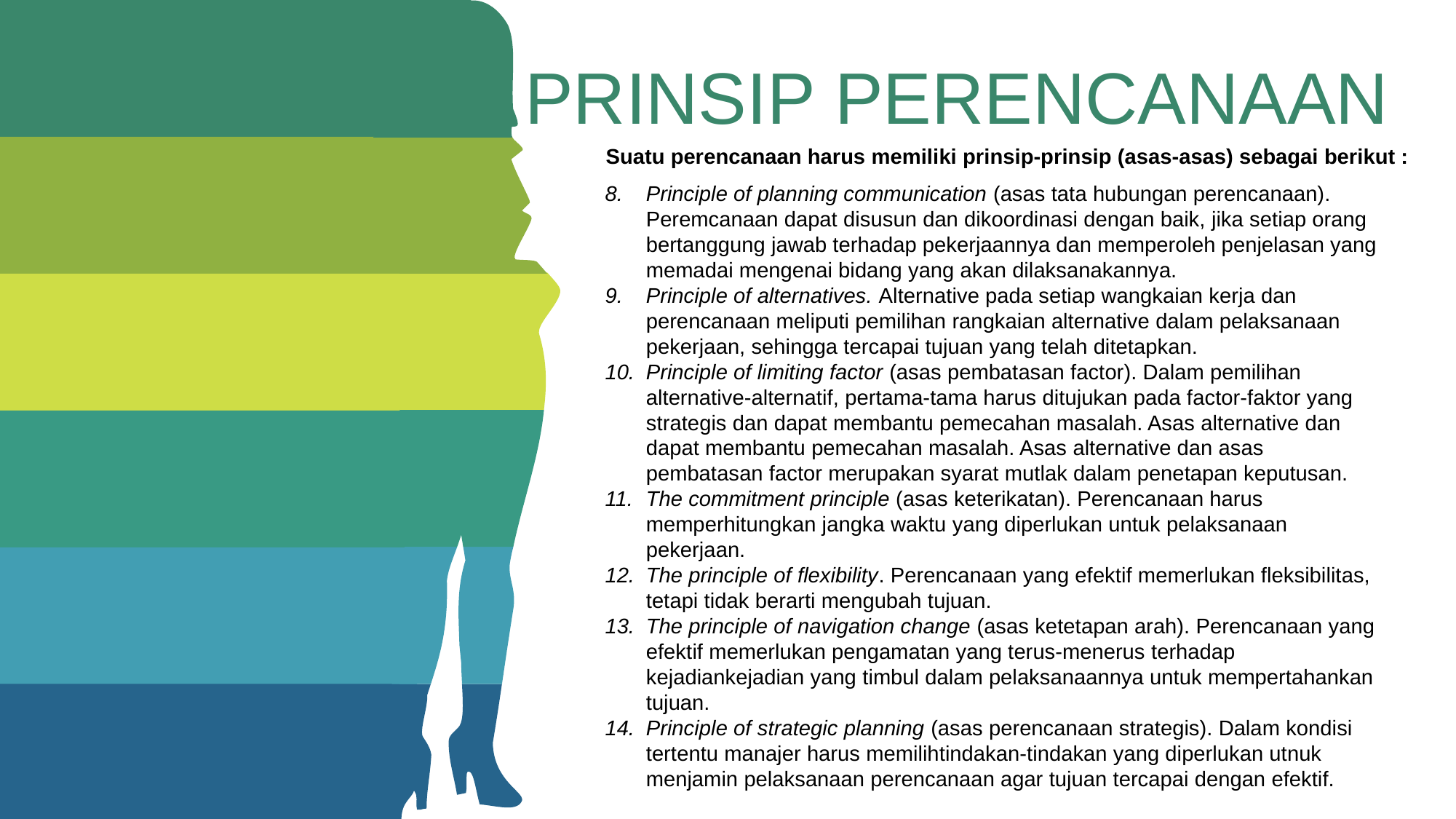

Infographic Style
PRINSIP PERENCANAAN

Suatu perencanaan harus memiliki prinsip-prinsip (asas-asas) sebagai berikut :
Principle of planning communication (asas tata hubungan perencanaan). Peremcanaan dapat disusun dan dikoordinasi dengan baik, jika setiap orang bertanggung jawab terhadap pekerjaannya dan memperoleh penjelasan yang memadai mengenai bidang yang akan dilaksanakannya.
Principle of alternatives. Alternative pada setiap wangkaian kerja dan perencanaan meliputi pemilihan rangkaian alternative dalam pelaksanaan pekerjaan, sehingga tercapai tujuan yang telah ditetapkan.
Principle of limiting factor (asas pembatasan factor). Dalam pemilihan alternative-alternatif, pertama-tama harus ditujukan pada factor-faktor yang strategis dan dapat membantu pemecahan masalah. Asas alternative dan dapat membantu pemecahan masalah. Asas alternative dan asas pembatasan factor merupakan syarat mutlak dalam penetapan keputusan.
The commitment principle (asas keterikatan). Perencanaan harus memperhitungkan jangka waktu yang diperlukan untuk pelaksanaan pekerjaan.
The principle of flexibility. Perencanaan yang efektif memerlukan fleksibilitas, tetapi tidak berarti mengubah tujuan.
The principle of navigation change (asas ketetapan arah). Perencanaan yang efektif memerlukan pengamatan yang terus-menerus terhadap kejadiankejadian yang timbul dalam pelaksanaannya untuk mempertahankan tujuan.
Principle of strategic planning (asas perencanaan strategis). Dalam kondisi tertentu manajer harus memilihtindakan-tindakan yang diperlukan utnuk menjamin pelaksanaan perencanaan agar tujuan tercapai dengan efektif.